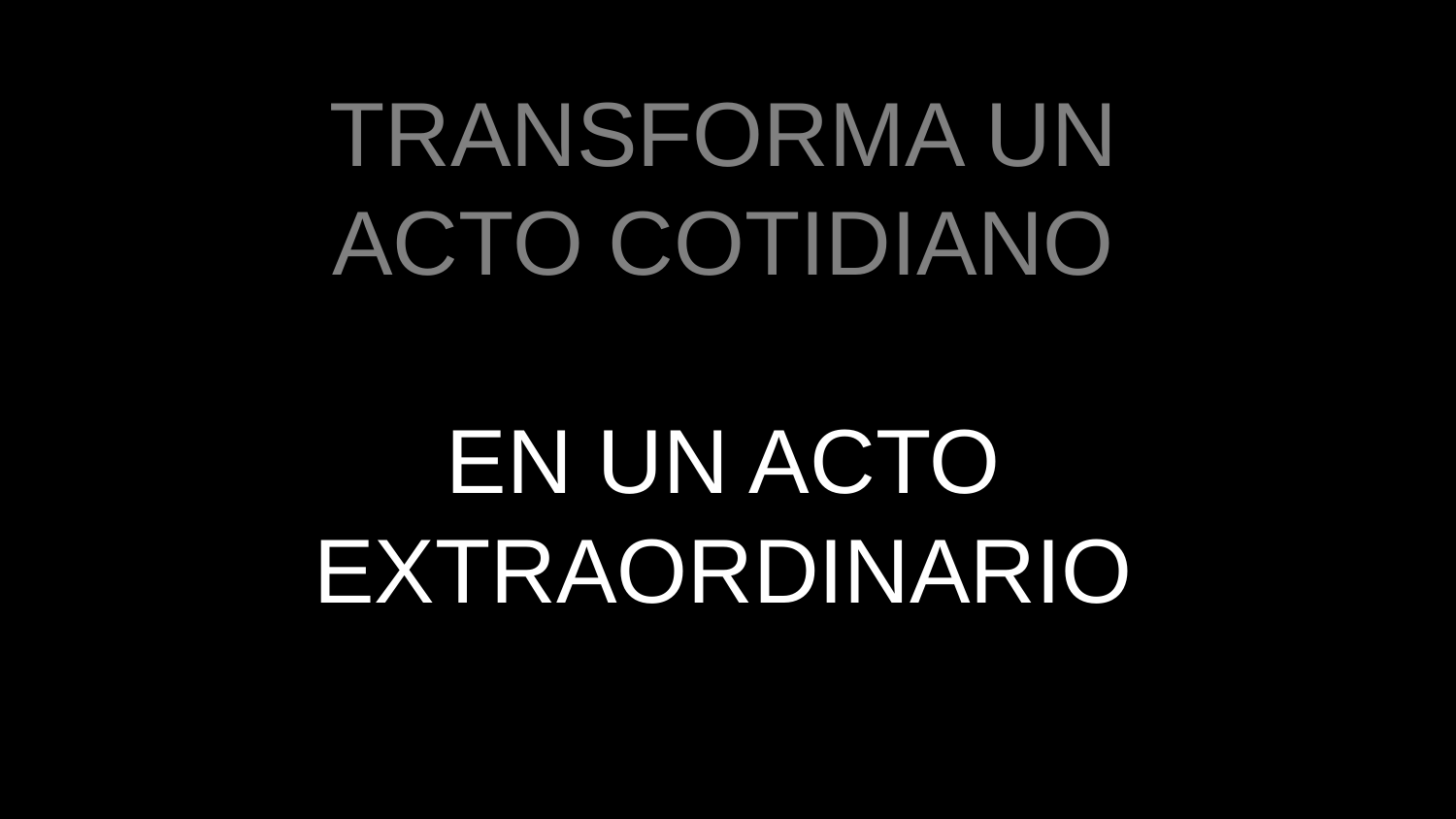

TRANSFORMA UN ACTO COTIDIANO

EN UN ACTO EXTRAORDINARIO